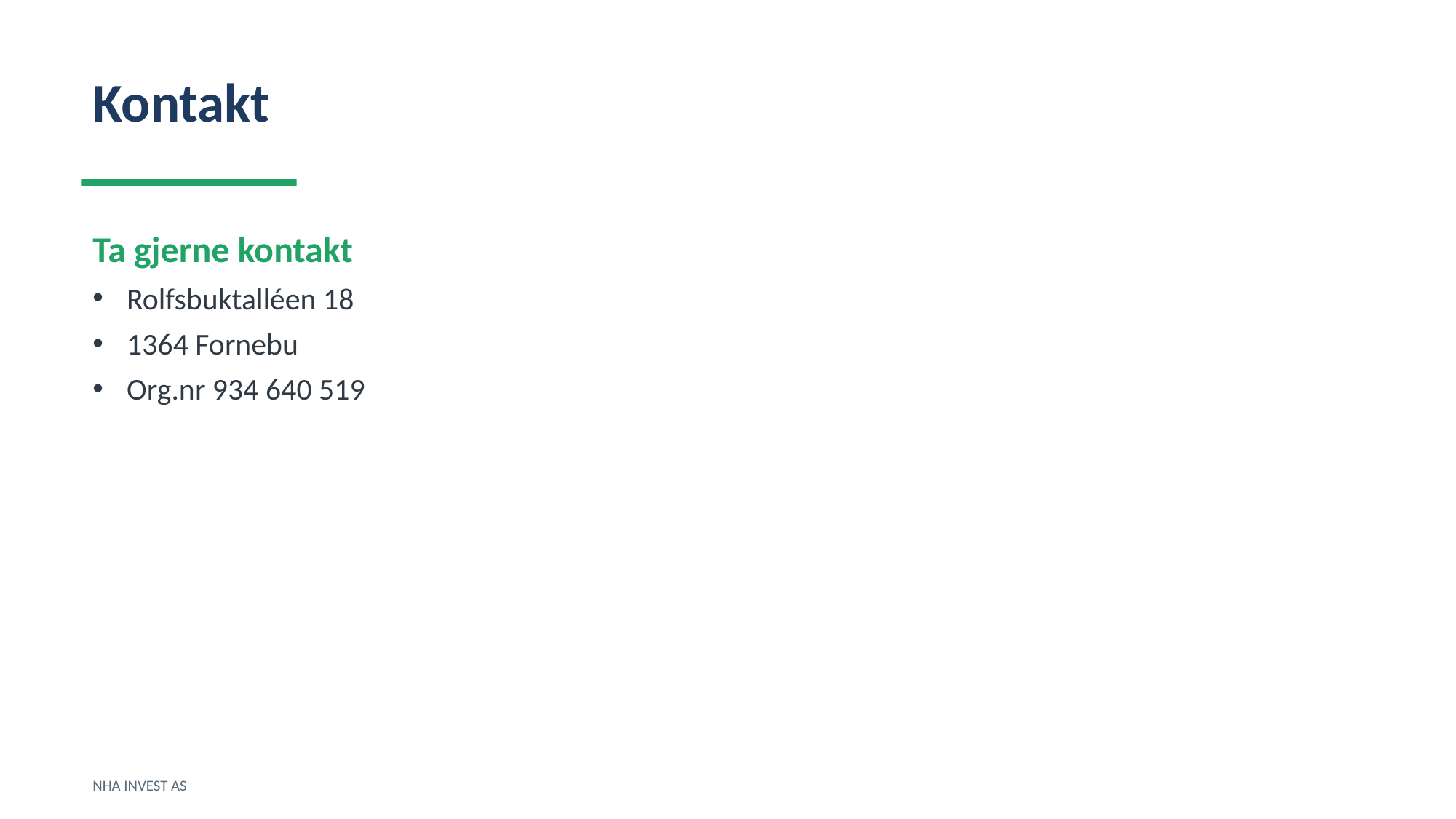

Kontakt

Ta gjerne kontakt
Rolfsbuktalléen 18
1364 Fornebu
Org.nr 934 640 519
NHA INVEST AS